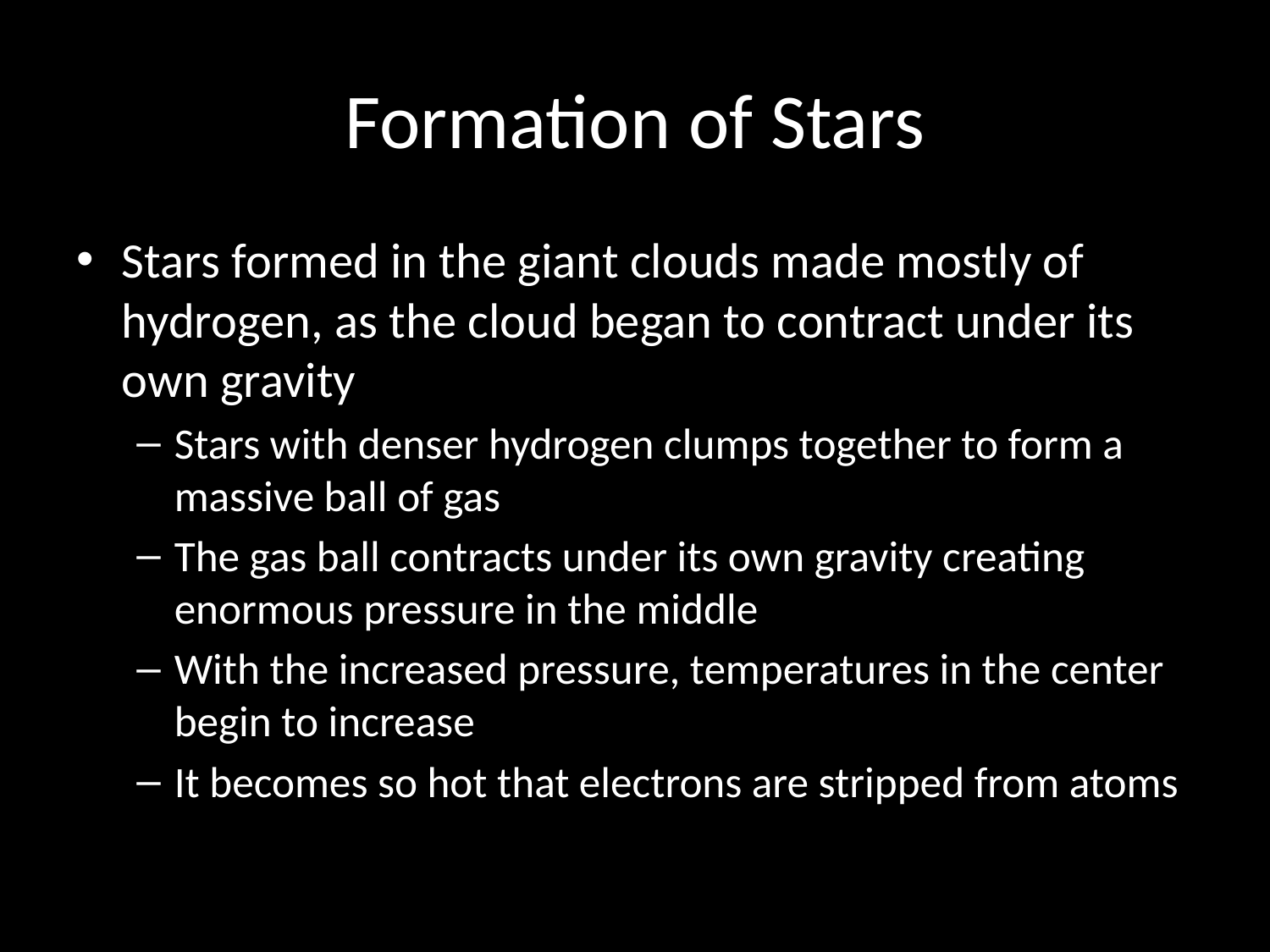

# Formation of Stars
Stars formed in the giant clouds made mostly of hydrogen, as the cloud began to contract under its own gravity
Stars with denser hydrogen clumps together to form a massive ball of gas
The gas ball contracts under its own gravity creating enormous pressure in the middle
With the increased pressure, temperatures in the center begin to increase
It becomes so hot that electrons are stripped from atoms